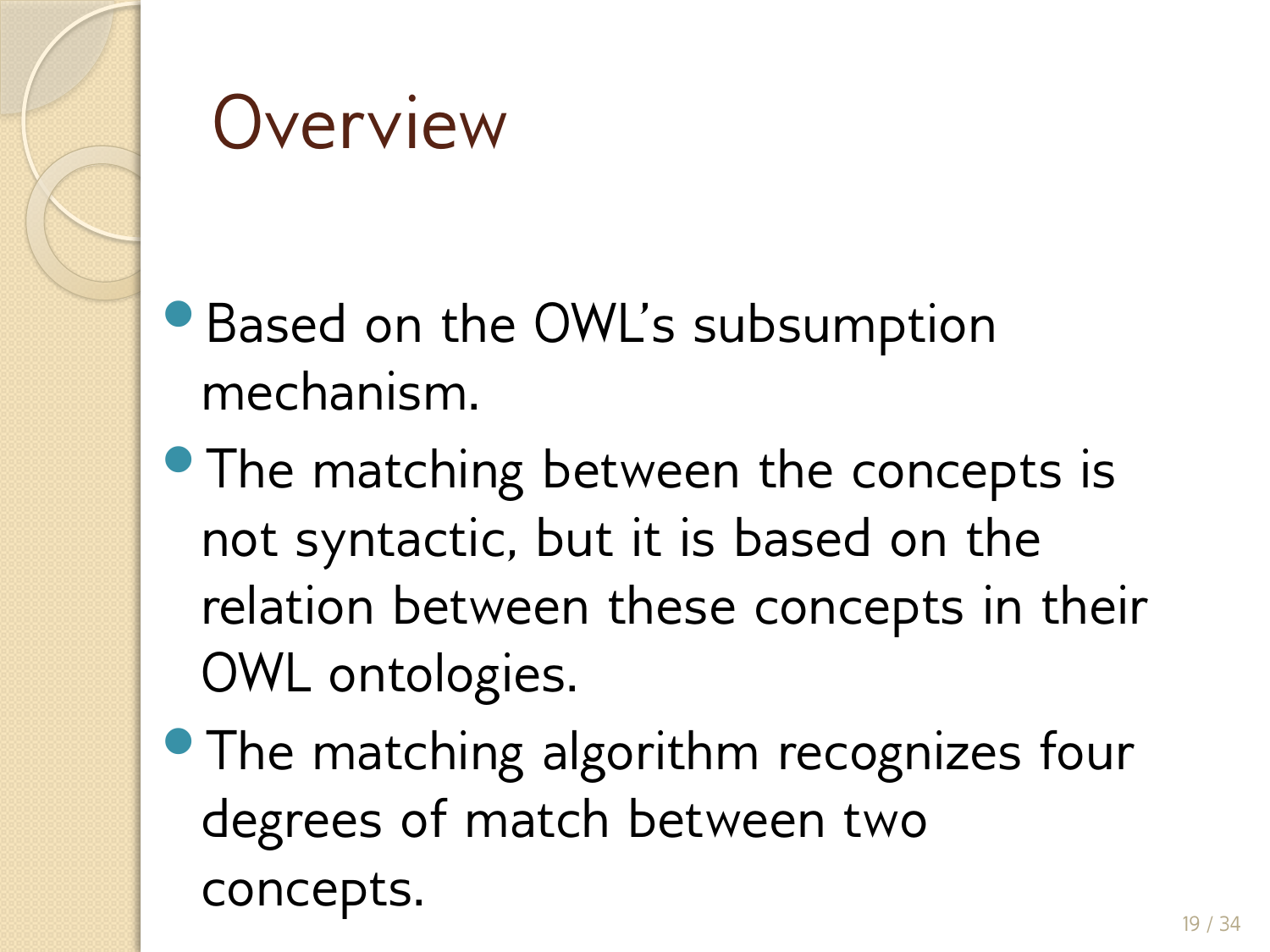

# Overview

Based on the OWL’s subsumption mechanism.
The matching between the concepts is not syntactic, but it is based on the relation between these concepts in their OWL ontologies.
The matching algorithm recognizes four degrees of match between two concepts.

19 / 34